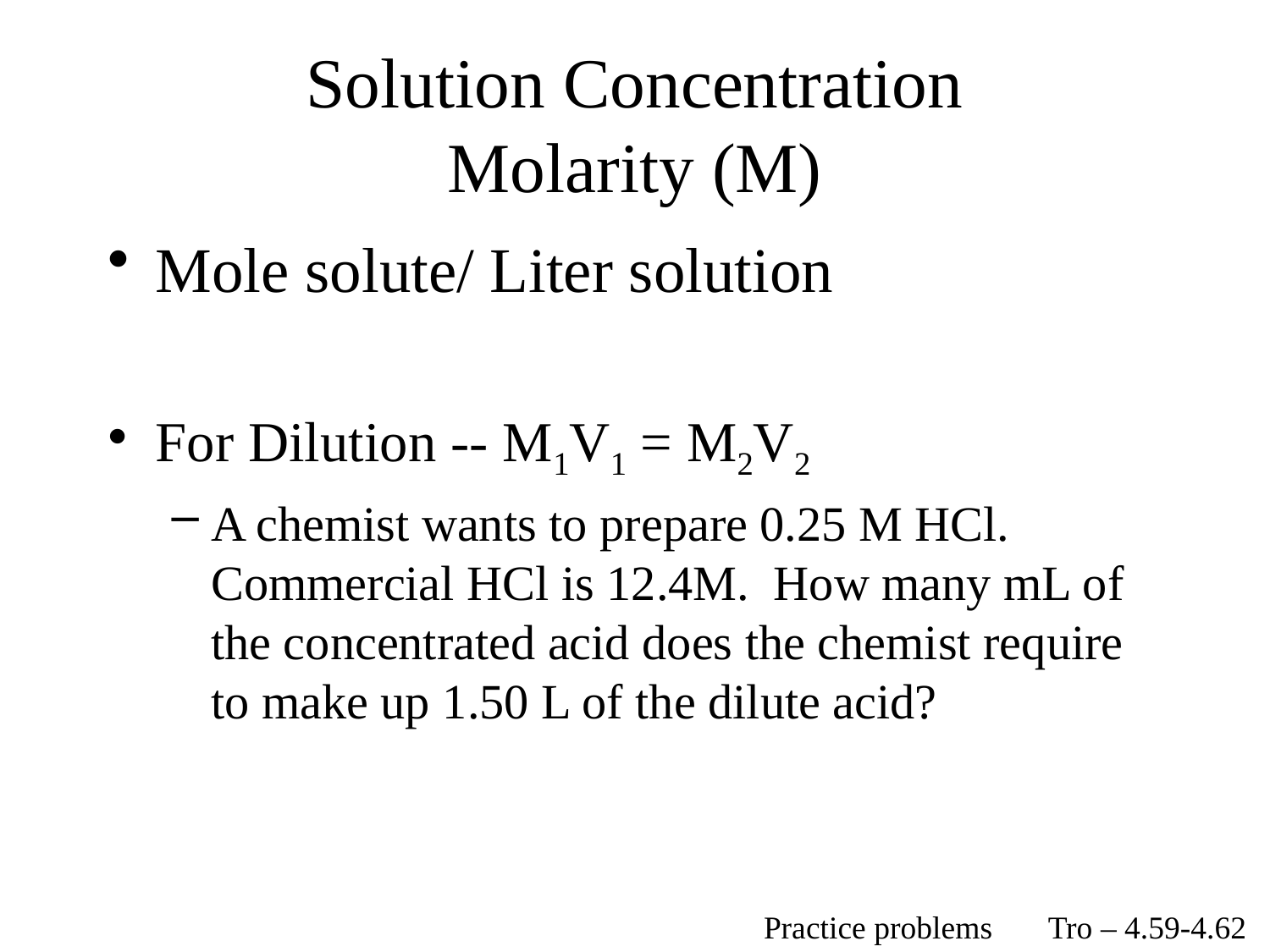

# Solution Concentration Molarity (M)
Mole solute/ Liter solution

For Dilution -- M1V1 = M2V2
A chemist wants to prepare 0.25 M HCl.  Commercial HCl is 12.4M.  How many mL of the concentrated acid does the chemist require to make up 1.50 L of the dilute acid?
Practice problems       Tro – 4.59-4.62